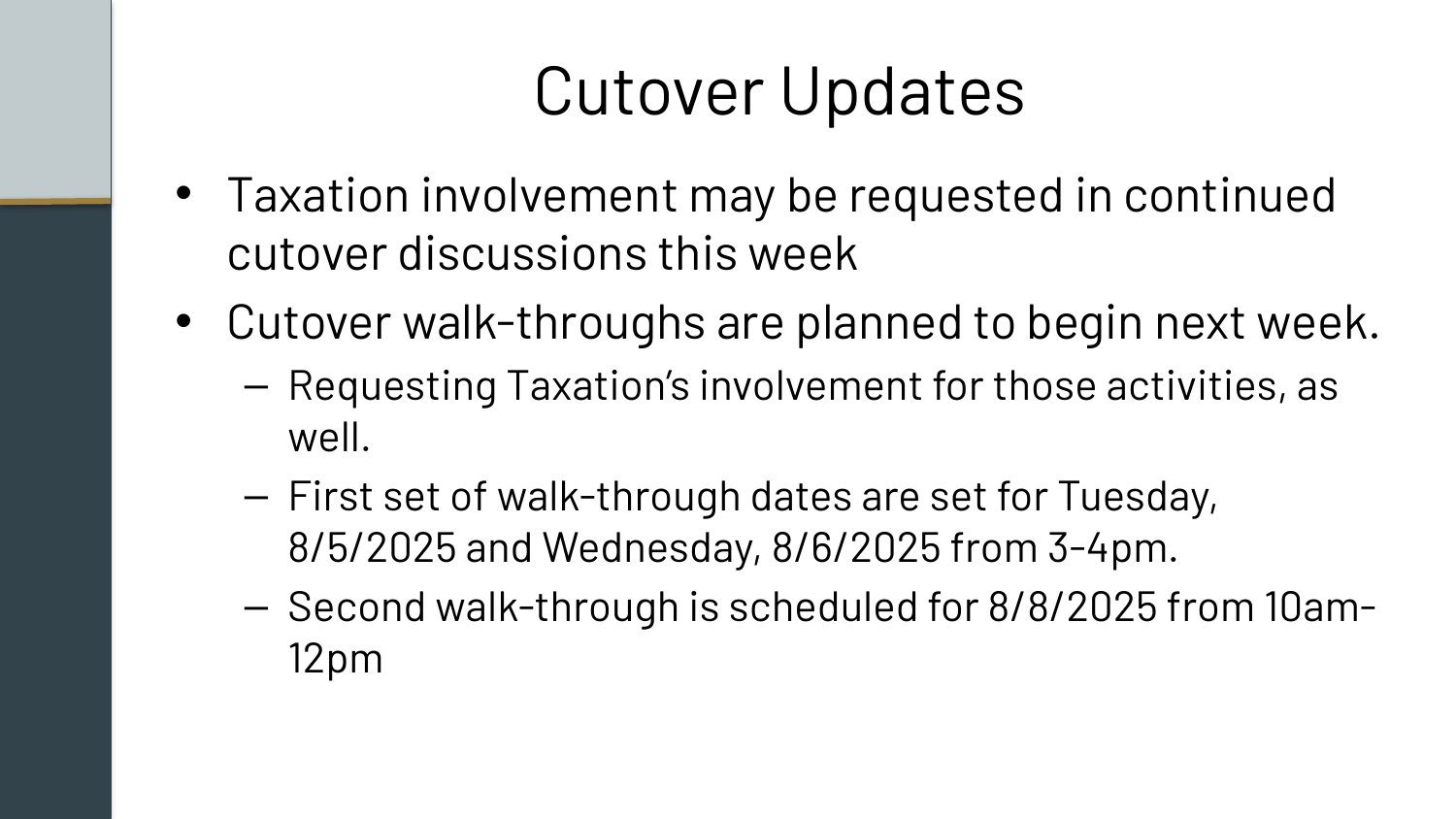

# Cutover Updates
Taxation involvement may be requested in continued cutover discussions this week
Cutover walk-throughs are planned to begin next week.
Requesting Taxation’s involvement for those activities, as well.
First set of walk-through dates are set for Tuesday, 8/5/2025 and Wednesday, 8/6/2025 from 3-4pm.
Second walk-through is scheduled for 8/8/2025 from 10am-12pm